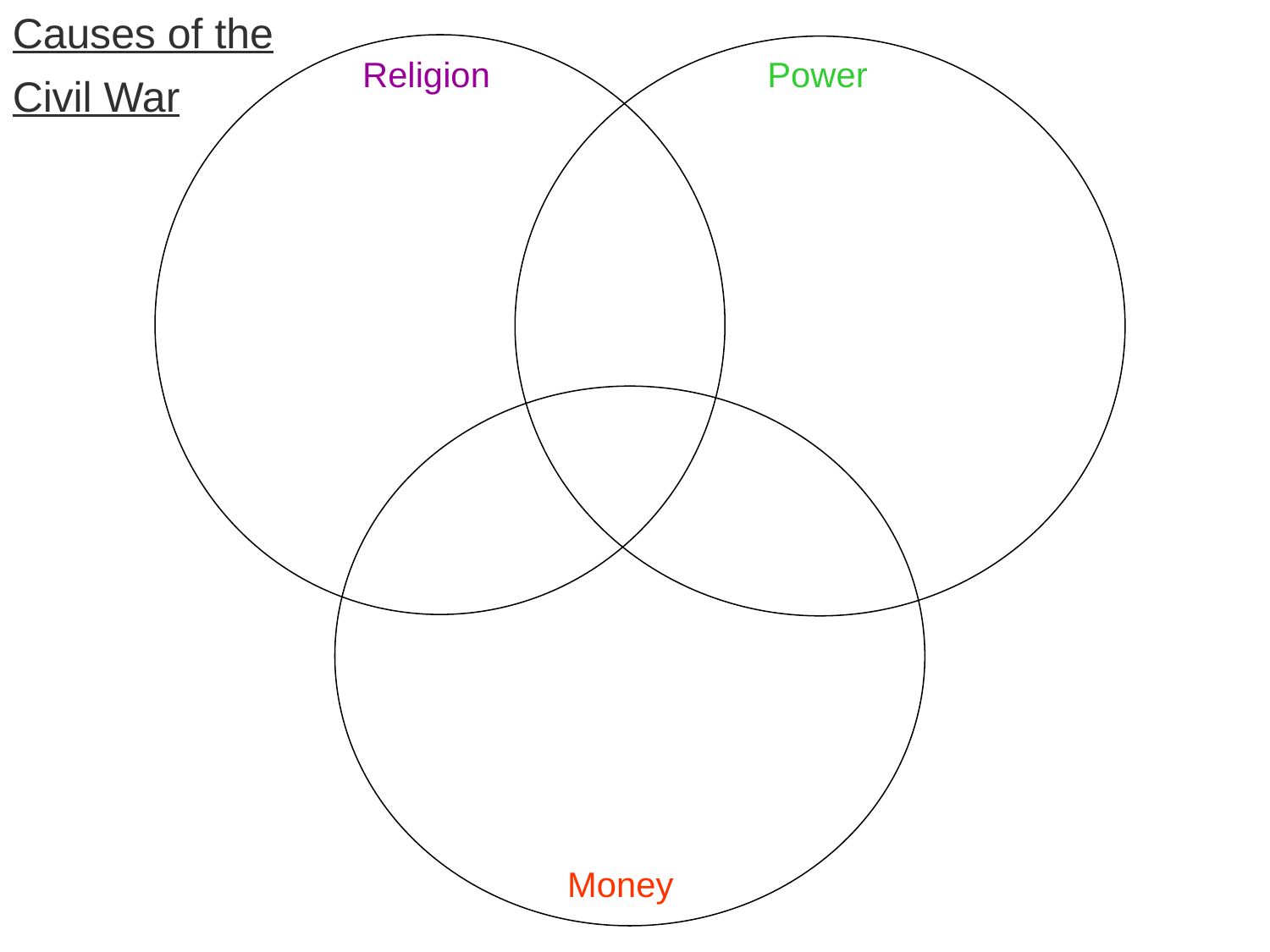

Causes of the
Civil War

Religion
Power

Money